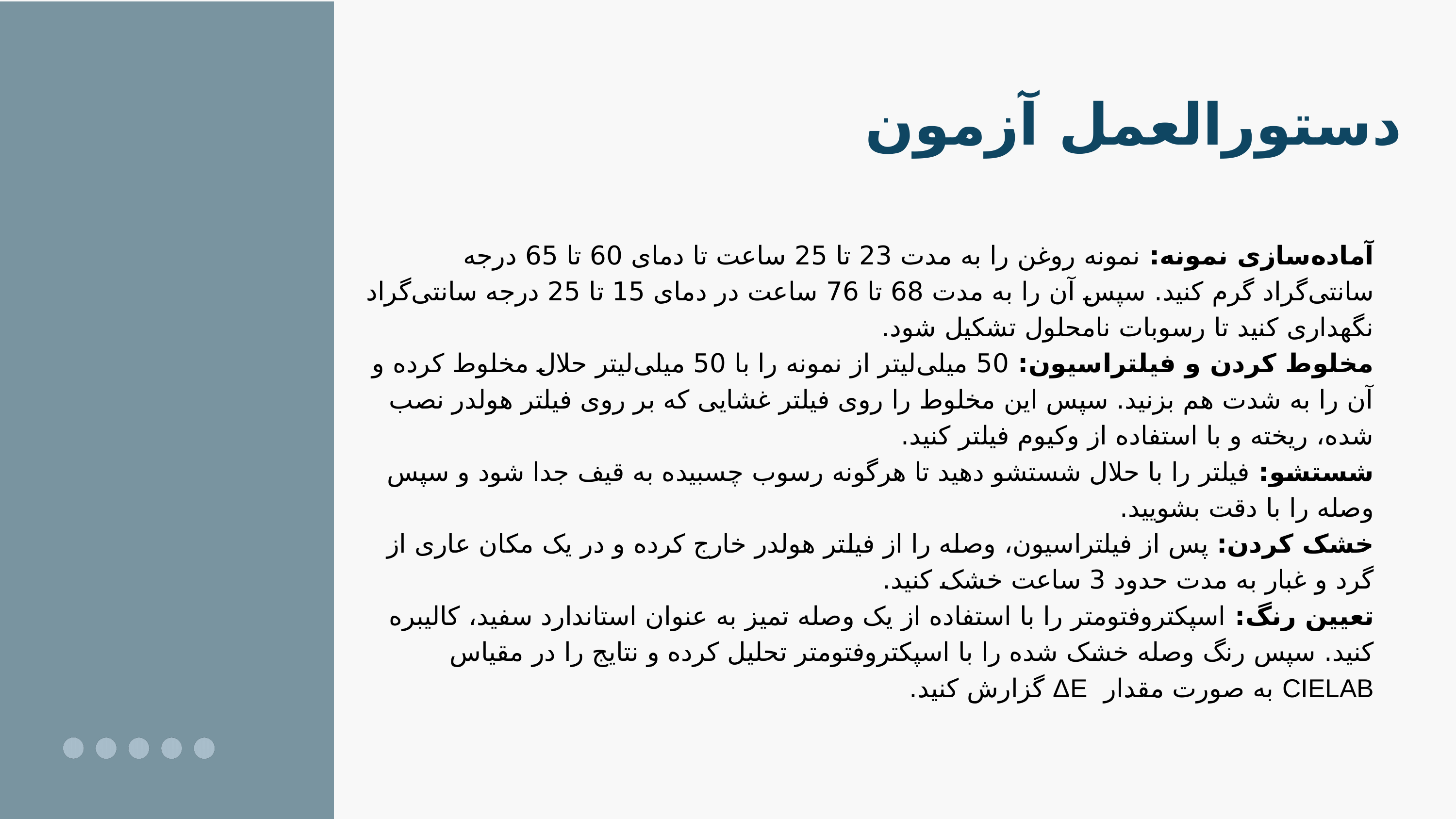

دستورالعمل آزمون
آماده‌سازی نمونه: نمونه روغن را به مدت 23 تا 25 ساعت تا دمای 60 تا 65 درجه سانتی‌گراد گرم کنید. سپس آن را به مدت 68 تا 76 ساعت در دمای 15 تا 25 درجه سانتی‌گراد نگهداری کنید تا رسوبات نامحلول تشکیل شود.
مخلوط کردن و فیلتراسیون: 50 میلی‌لیتر از نمونه را با 50 میلی‌لیتر حلال مخلوط کرده و آن را به شدت هم بزنید. سپس این مخلوط را روی فیلتر غشایی که بر روی فیلتر هولدر نصب شده، ریخته و با استفاده از وکیوم فیلتر کنید.
شستشو: فیلتر را با حلال شستشو دهید تا هرگونه رسوب چسبیده به قیف جدا شود و سپس وصله را با دقت بشویید.
خشک کردن: پس از فیلتراسیون، وصله را از فیلتر هولدر خارج کرده و در یک مکان عاری از گرد و غبار به مدت حدود 3 ساعت خشک کنید.
تعیین رنگ: اسپکتروفتومتر را با استفاده از یک وصله تمیز به عنوان استاندارد سفید، کالیبره کنید. سپس رنگ وصله خشک شده را با اسپکتروفتومتر تحلیل کرده و نتایج را در مقیاس CIELAB به صورت مقدار  ΔE گزارش کنید.